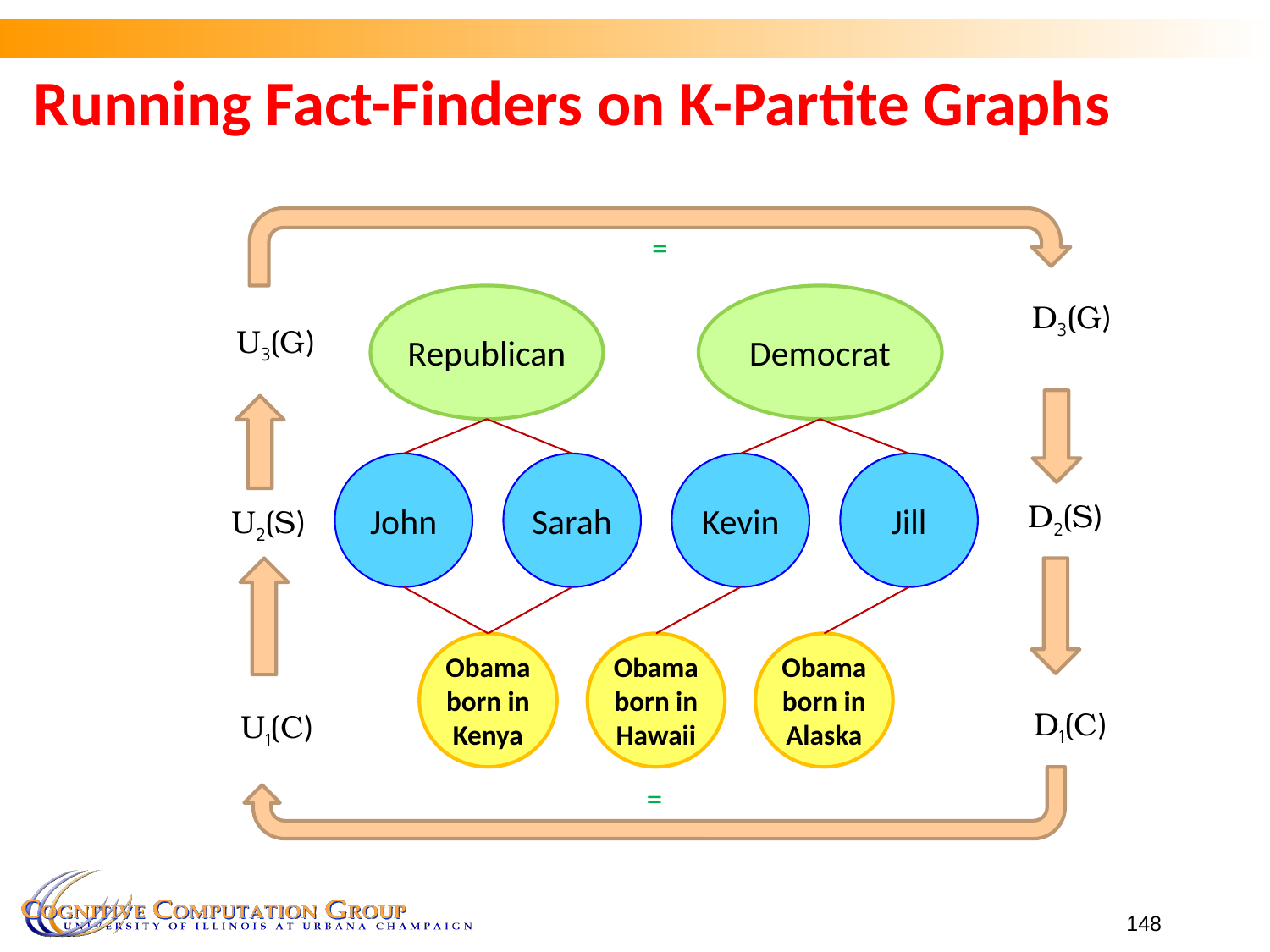

# Running Fact-Finders on K-Partite Graphs
=
Republican
Democrat
D3(G)
U3(G)

Jill
Sarah
John
Kevin
D2(S)
U2(S)

Obama born in
Kenya
Obama born in Hawaii
Obama born in Alaska
D1(C)
U1(C)
=
148